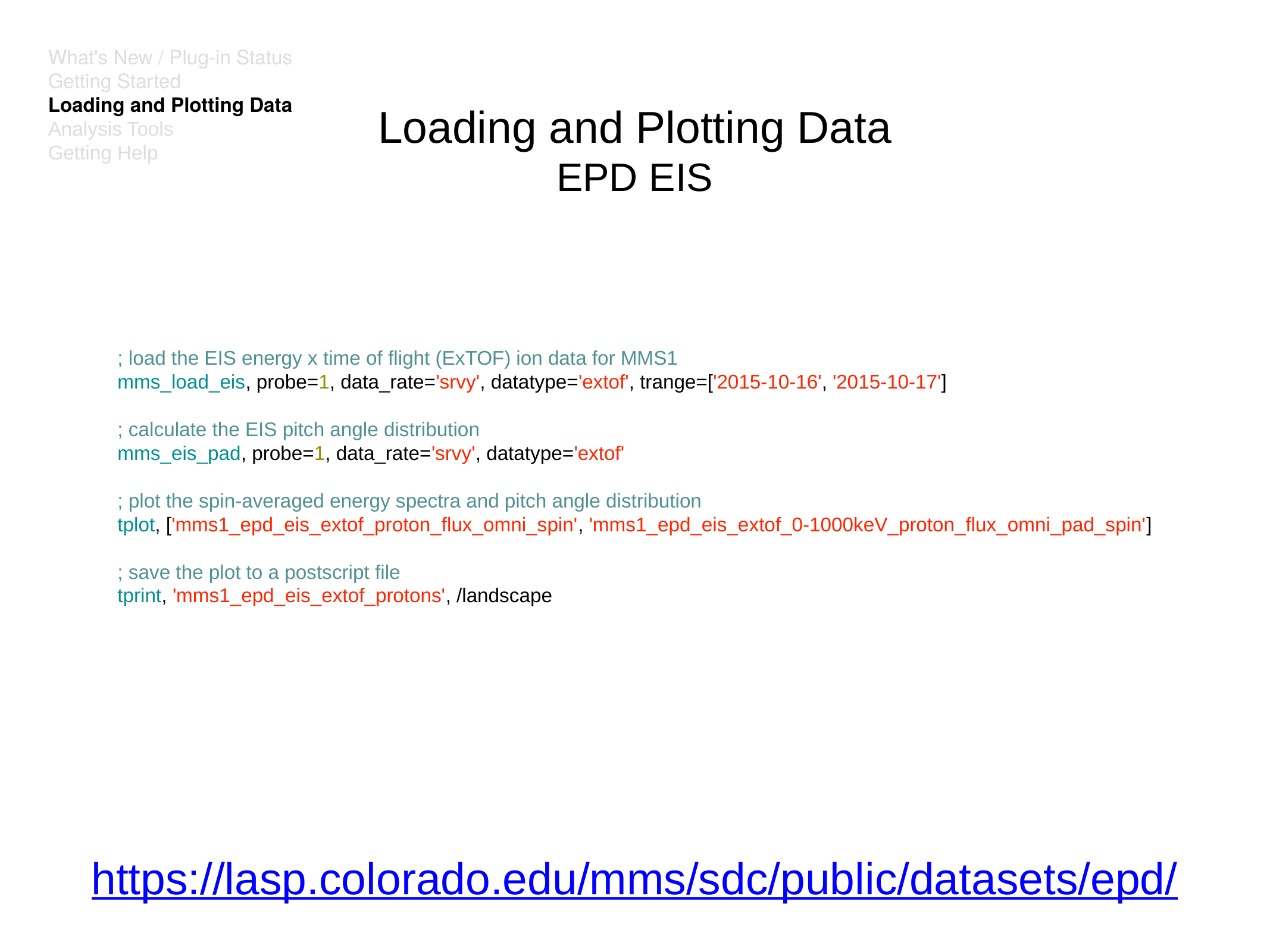

What's New / Plug-in Status
Getting Started
Loading and Plotting Data
Analysis Tools
Getting Help
# Loading and Plotting Data
EPD EIS
; load the EIS energy x time of flight (ExTOF) ion data for MMS1
mms_load_eis, probe=1, data_rate='srvy', datatype='extof', trange=['2015-10-16', '2015-10-17']

; calculate the EIS pitch angle distribution
mms_eis_pad, probe=1, data_rate='srvy', datatype='extof'

; plot the spin-averaged energy spectra and pitch angle distribution
tplot, ['mms1_epd_eis_extof_proton_flux_omni_spin', 'mms1_epd_eis_extof_0-1000keV_proton_flux_omni_pad_spin']

; save the plot to a postscript file
tprint, 'mms1_epd_eis_extof_protons', /landscape
https://lasp.colorado.edu/mms/sdc/public/datasets/epd/